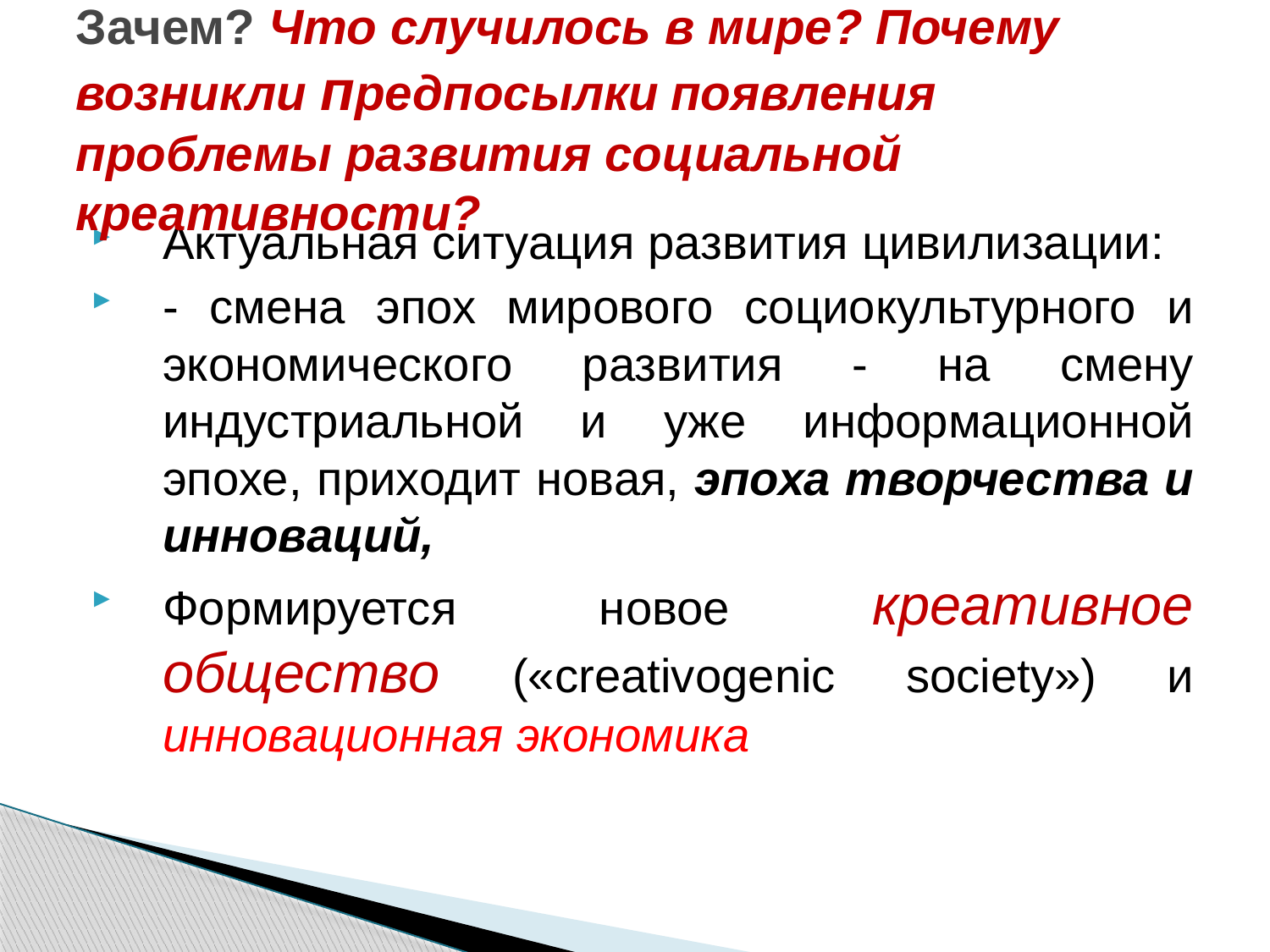

# Зачем? Что случилось в мире? Почему возникли предпосылки появления проблемы развития социальной креативности?
Актуальная ситуация развития цивилизации:
- смена эпох мирового социокультурного и экономического развития - на смену индустриальной и уже информационной эпохе, приходит новая, эпоха творчества и инноваций,
Формируется новое креативное общество («creativogenic society») и инновационная экономика